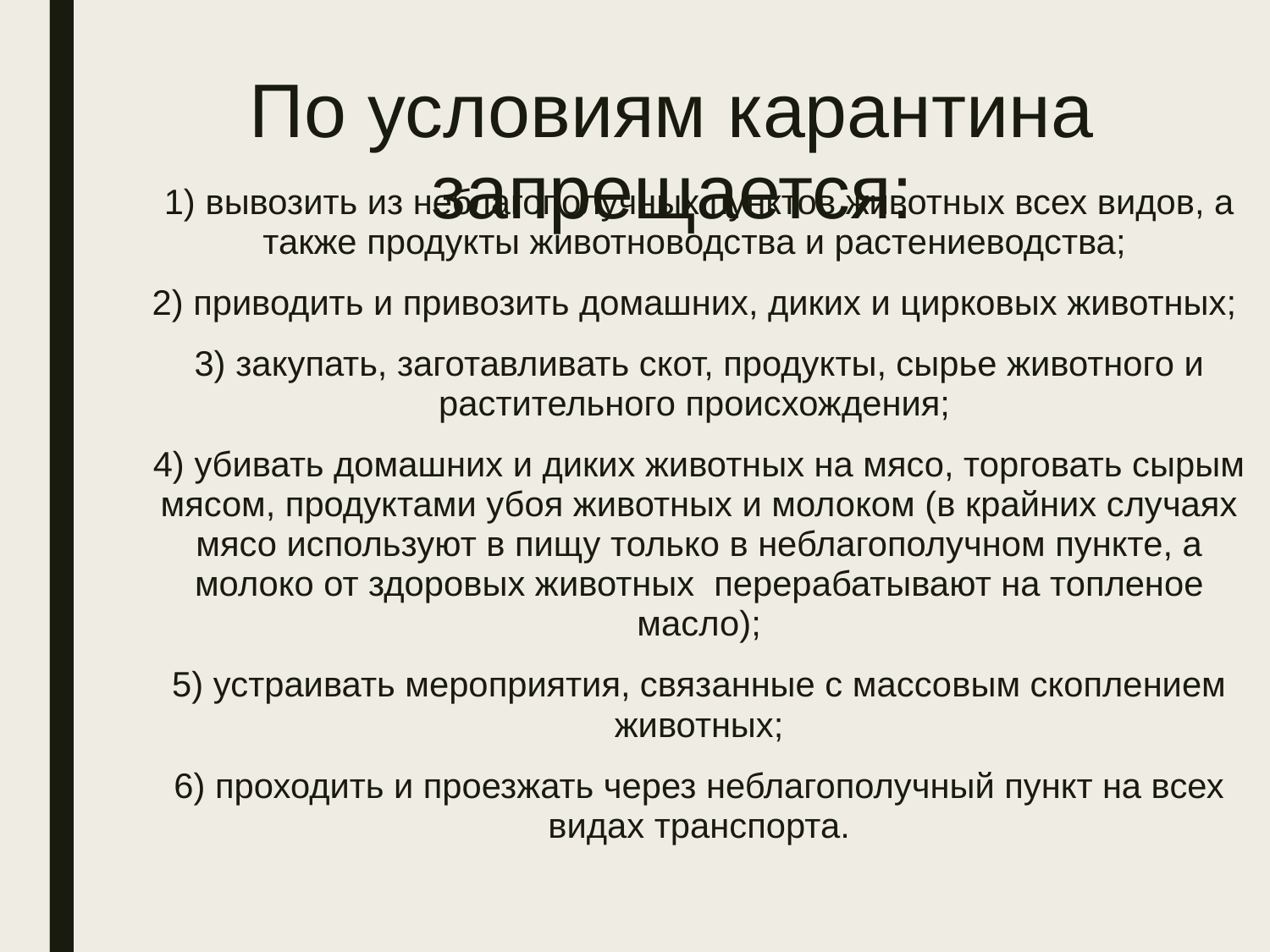

# По условиям карантина запрещается:
	1) вывозить из неблагополучных пунктов животных всех видов, а также продукты животноводства и растениеводства;
	2) приводить и привозить домашних, диких и цирковых животных;
	3) закупать, заготавливать скот, продукты, сырье животного и растительного происхождения;
	4) убивать домашних и диких животных на мясо, торговать сырым мясом, продуктами убоя животных и молоком (в крайних случаях мясо используют в пищу только в неблагополучном пункте, а молоко от здоровых животных  перерабатывают на топленое масло);
	5) устраивать мероприятия, связанные с массовым скоплением животных;
	6) проходить и проезжать через неблагополучный пункт на всех видах транспорта.